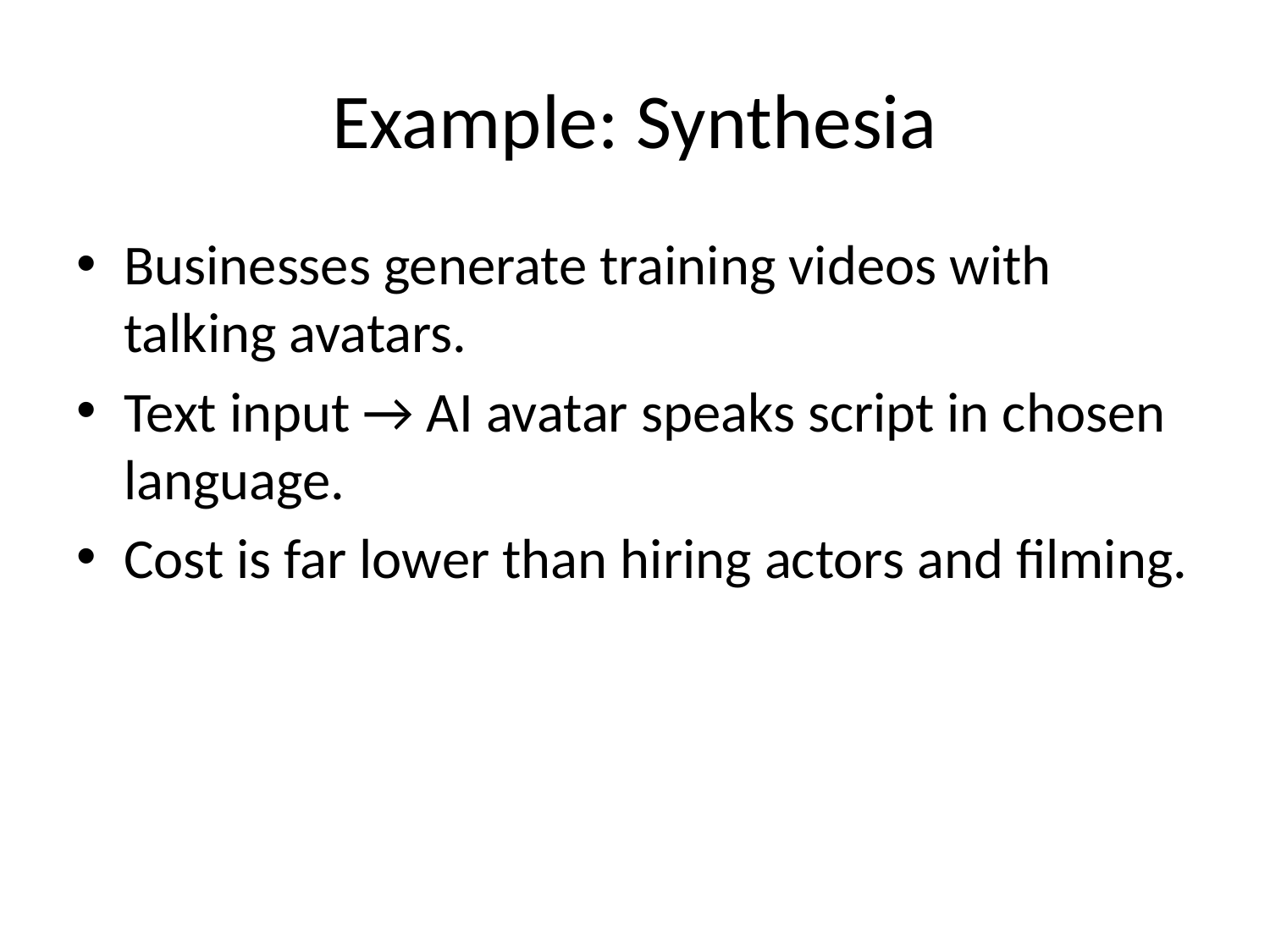

# Example: Synthesia
Businesses generate training videos with talking avatars.
Text input → AI avatar speaks script in chosen language.
Cost is far lower than hiring actors and filming.